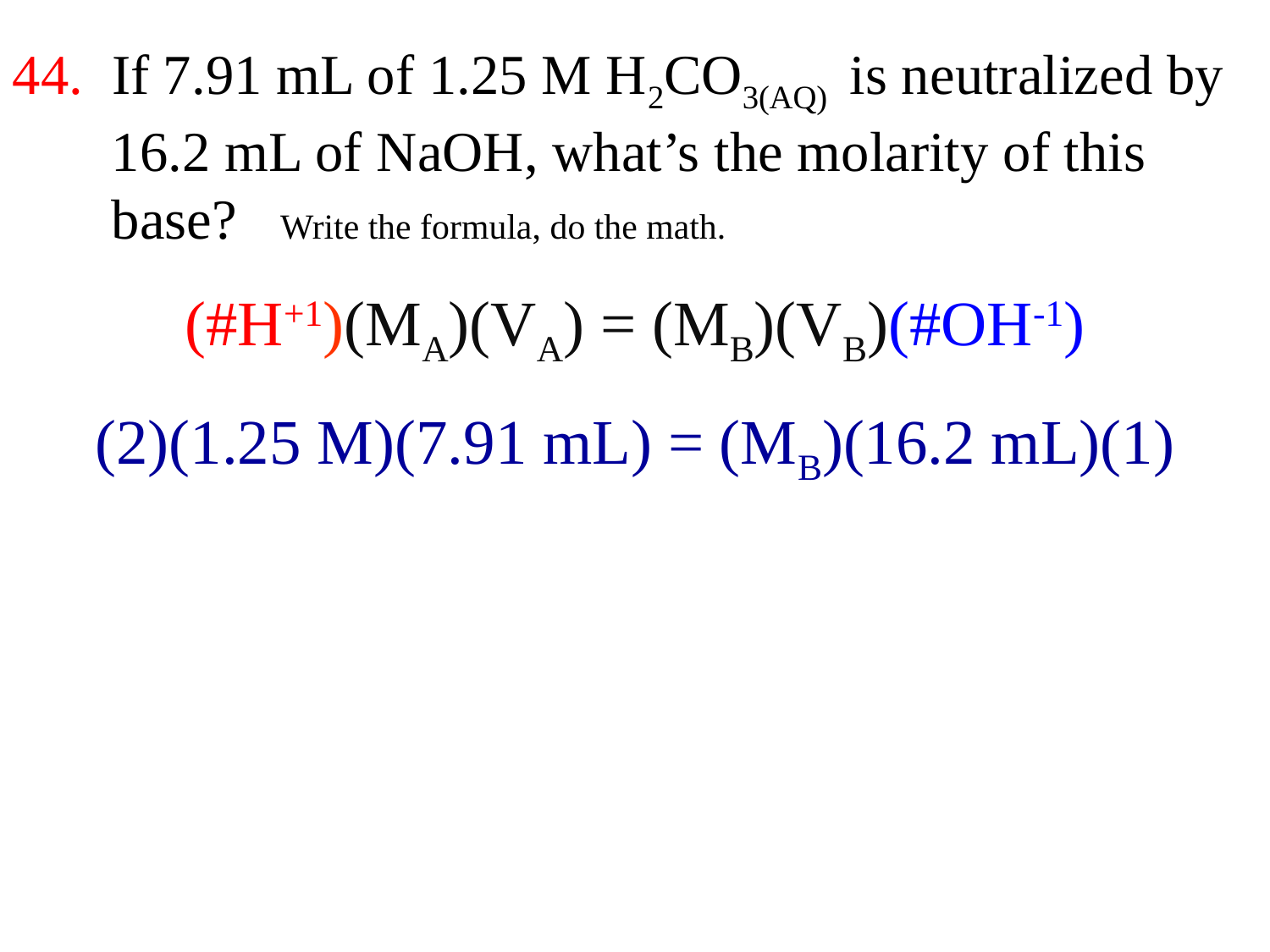

44.  If 7.91 mL of 1.25 M H2CO3(AQ)  is neutralized by
       16.2 mL of NaOH, what’s the molarity of this
       base?   Write the formula, do the math.
(#H+1)(MA)(VA) = (MB)(VB)(#OH-1)
(2)(1.25 M)(7.91 mL) = (MB)(16.2 mL)(1)